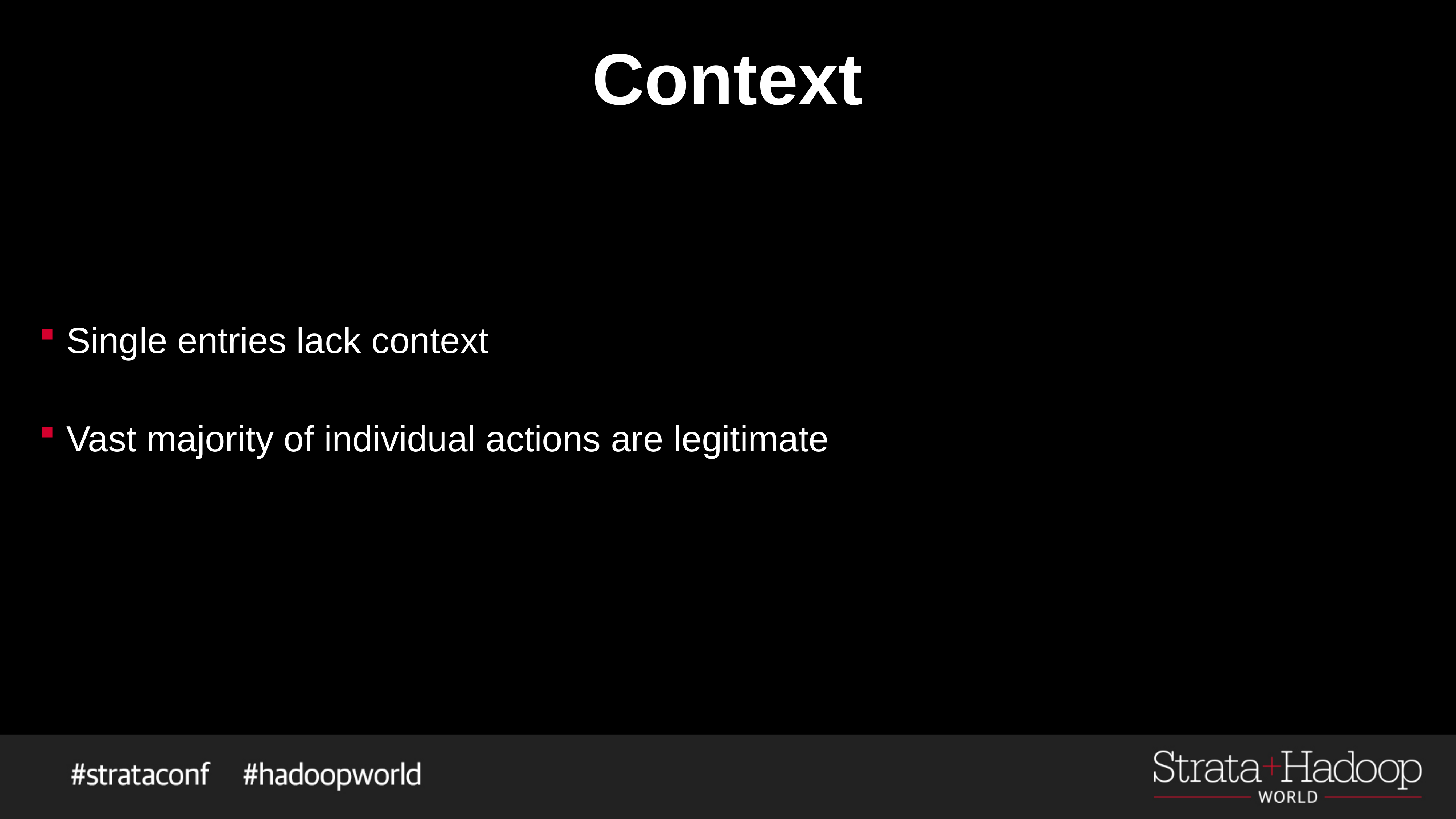

# Context
Single entries lack context
Vast majority of individual actions are legitimate